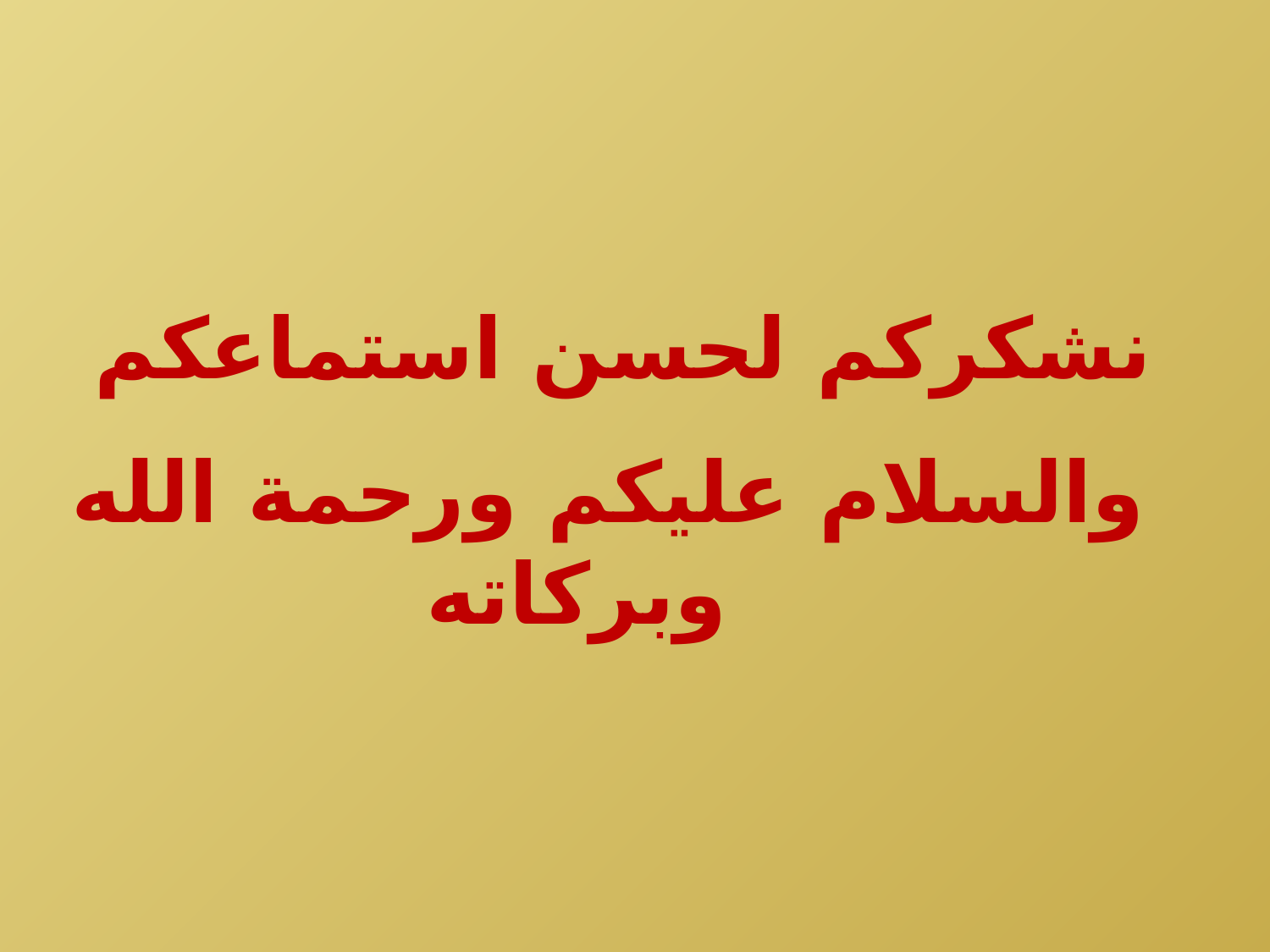

نشكركم لحسن استماعكم
والسلام عليكم ورحمة الله وبركاته